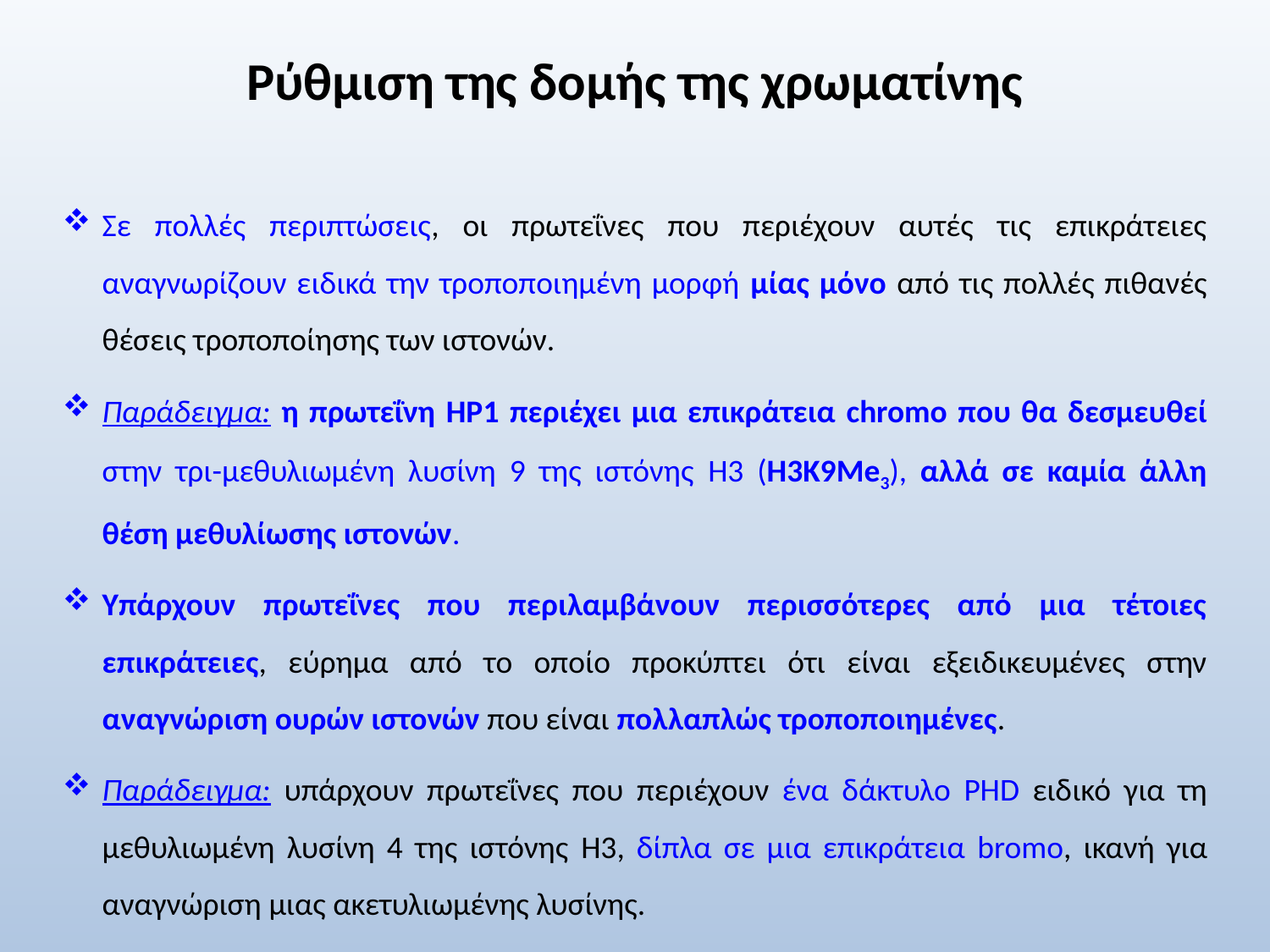

# Ρύθμιση της δομής της χρωματίνης
Σε πολλές περιπτώσεις, οι πρωτεΐνες που περιέχουν αυτές τις επικράτειες αναγνωρίζουν ειδικά την τροποποιημένη μορφή μίας μόνο από τις πολλές πιθανές θέσεις τροποποίησης των ιστονών.
Παράδειγμα: η πρωτεΐνη HP1 περιέχει μια επικράτεια chromo που θα δεσμευθεί στην τρι-μεθυλιωμένη λυσίνη 9 της ιστόνης H3 (H3K9Me3), αλλά σε καμία άλλη θέση μεθυλίωσης ιστονών.
Υπάρχουν πρωτεΐνες που περιλαμβάνουν περισσότερες από μια τέτοιες επικράτειες, εύρημα από το οποίο προκύπτει ότι είναι εξειδικευμένες στην αναγνώριση ουρών ιστονών που είναι πολλαπλώς τροποποιημένες.
Παράδειγμα: υπάρχουν πρωτεΐνες που περιέχουν ένα δάκτυλο PHD ειδικό για τη μεθυλιωμένη λυσίνη 4 της ιστόνης H3, δίπλα σε μια επικράτεια bromo, ικανή για αναγνώριση μιας ακετυλιωμένης λυσίνης.